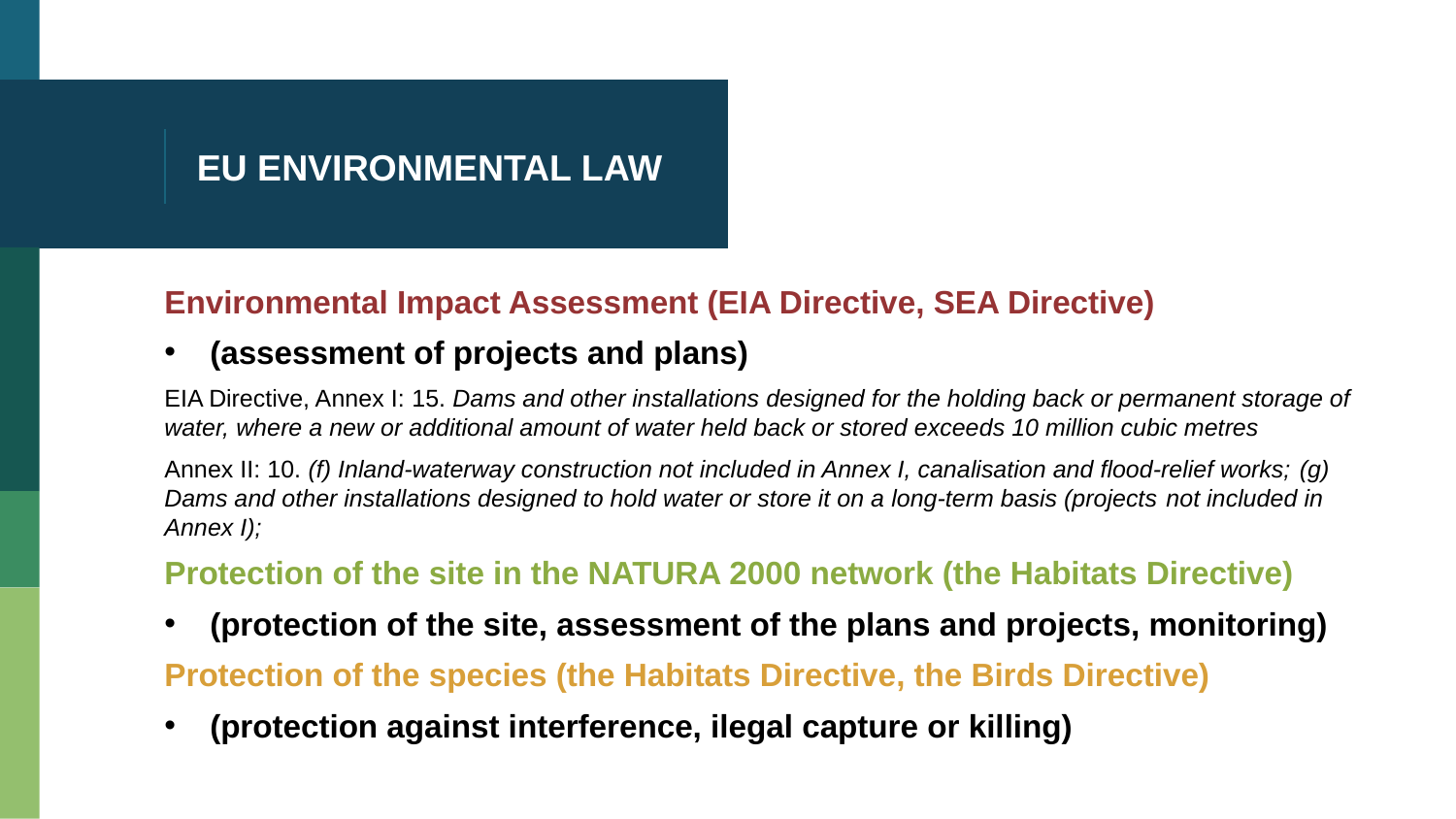

# EU ENVIRONMENTAL LAW
Environmental Impact Assessment (EIA Directive, SEA Directive)
(assessment of projects and plans)
EIA Directive, Annex I: 15. Dams and other installations designed for the holding back or permanent storage of water, where a new or additional amount of water held back or stored exceeds 10 million cubic metres
Annex II: 10. (f) Inland-waterway construction not included in Annex I, canalisation and flood-relief works; (g) Dams and other installations designed to hold water or store it on a long-term basis (projects not included in Annex I);
Protection of the site in the NATURA 2000 network (the Habitats Directive)
(protection of the site, assessment of the plans and projects, monitoring)
Protection of the species (the Habitats Directive, the Birds Directive)
(protection against interference, ilegal capture or killing)